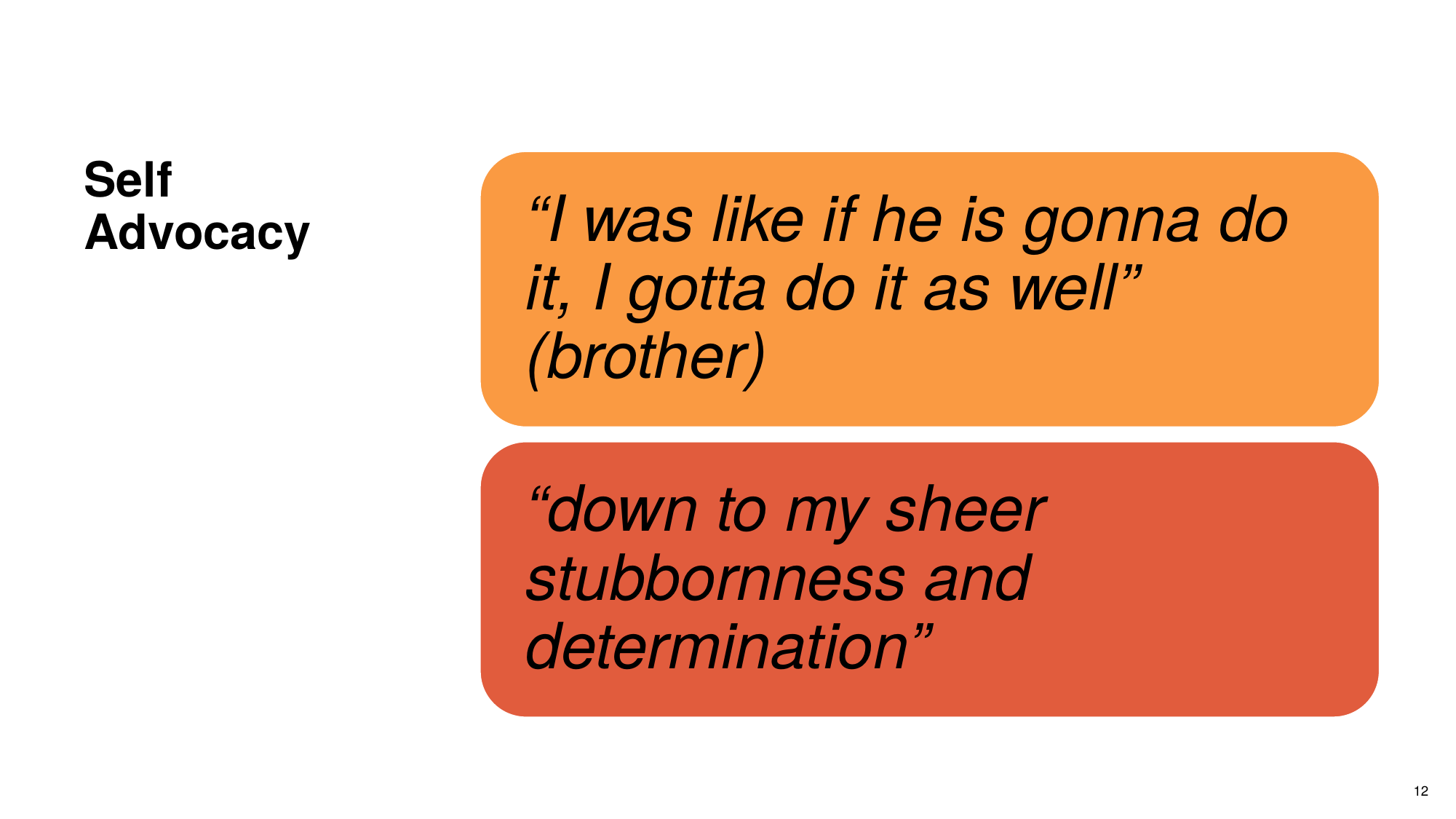

# Self Advocacy
“I was like if he is gonna do it, I gotta do it as well” (brother)
“down to my sheer stubbornness and determination”
Mary Quirke - info@careerconfidence.ie
12